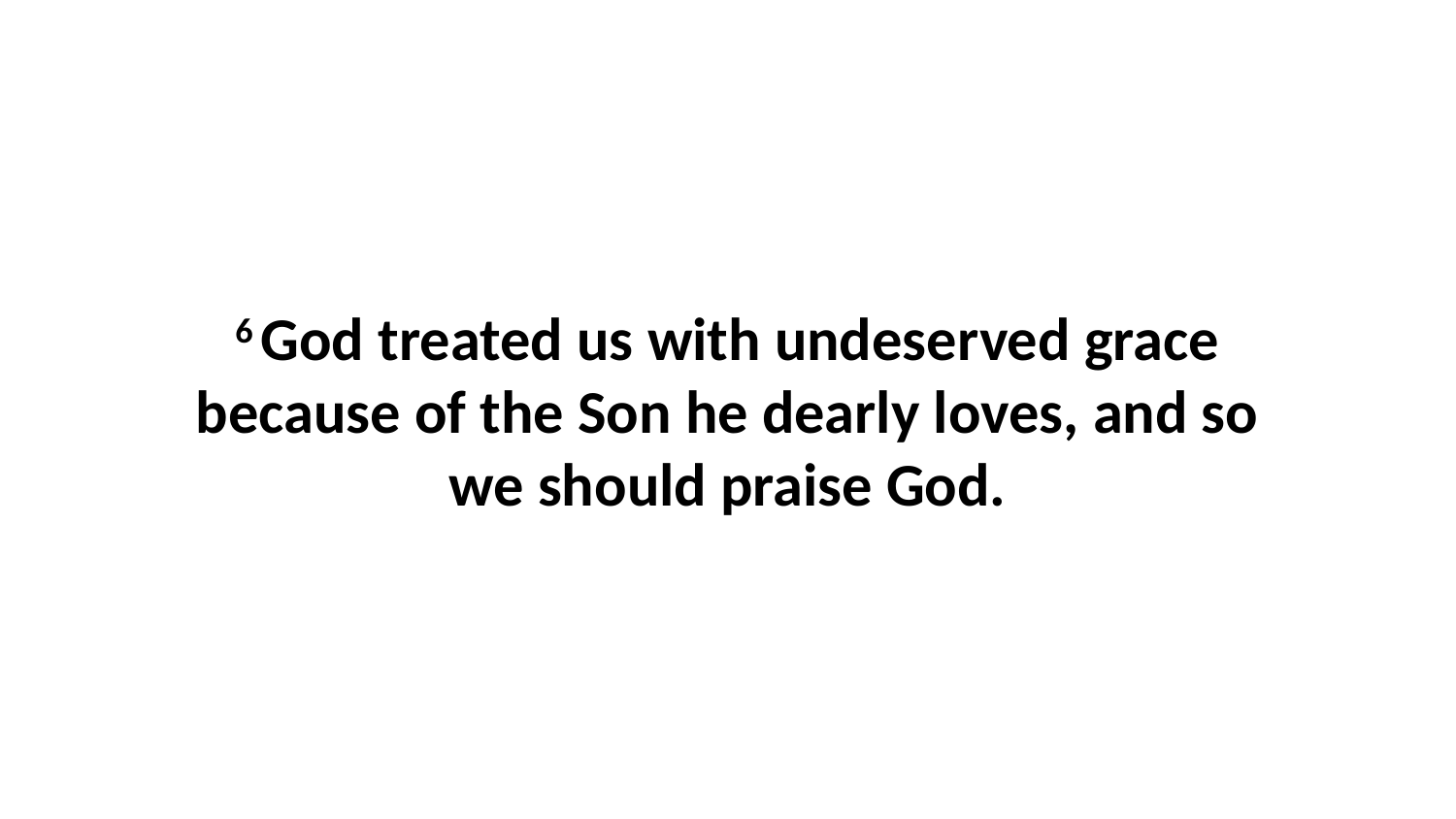

6 God treated us with undeserved grace because of the Son he dearly loves, and so we should praise God.